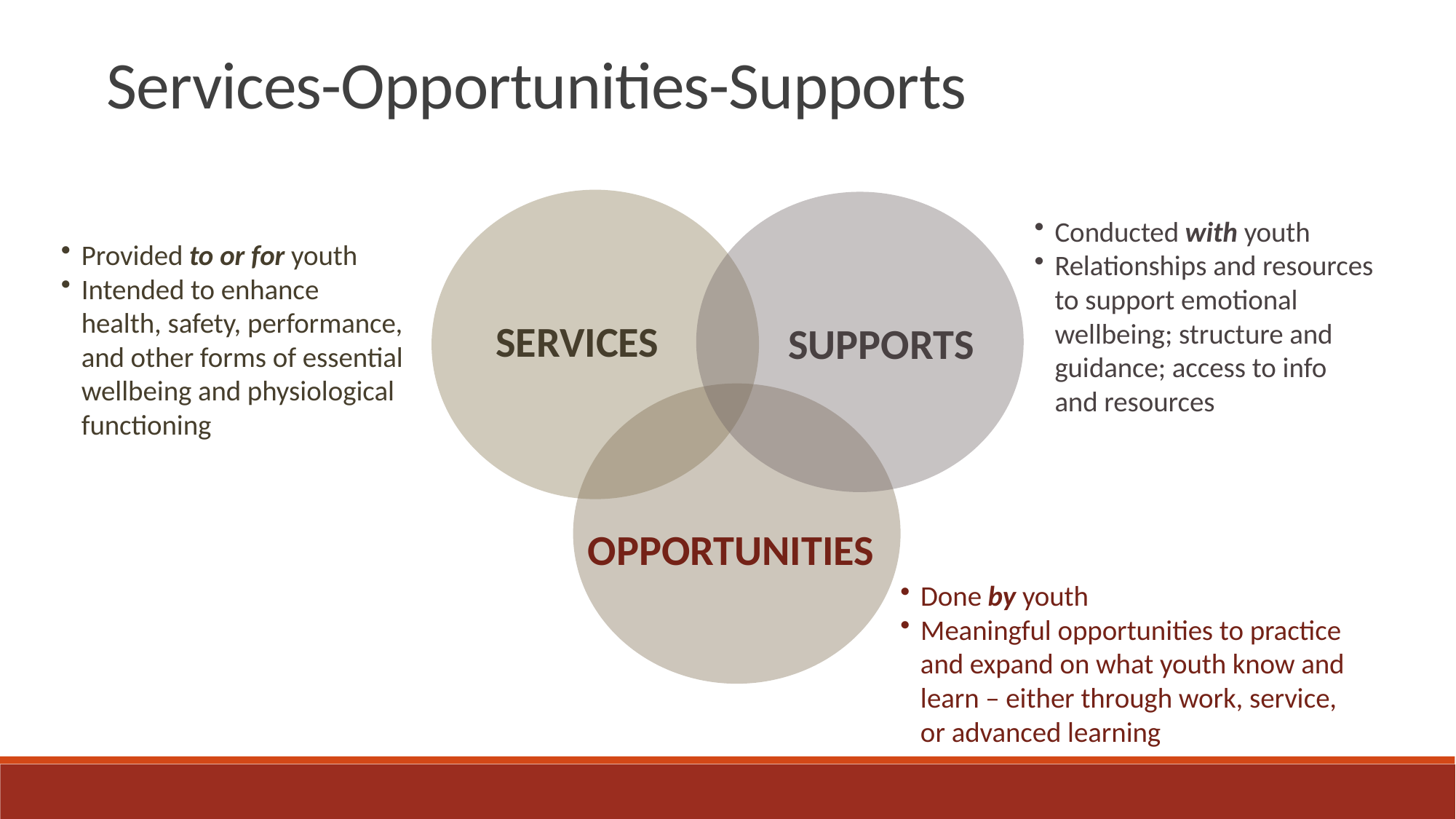

Services-Opportunities-Supports

SERVICES
SUPPORTS

OPPORTUNITIES
 Conducted with youth
 Relationships and resources
 to support emotional
 wellbeing; structure and
 guidance; access to info
 and resources
 Provided to or for youth
 Intended to enhance
 health, safety, performance,
 and other forms of essential
 wellbeing and physiological
 functioning
 Done by youth
 Meaningful opportunities to practice
 and expand on what youth know and
 learn – either through work, service,
 or advanced learning
12